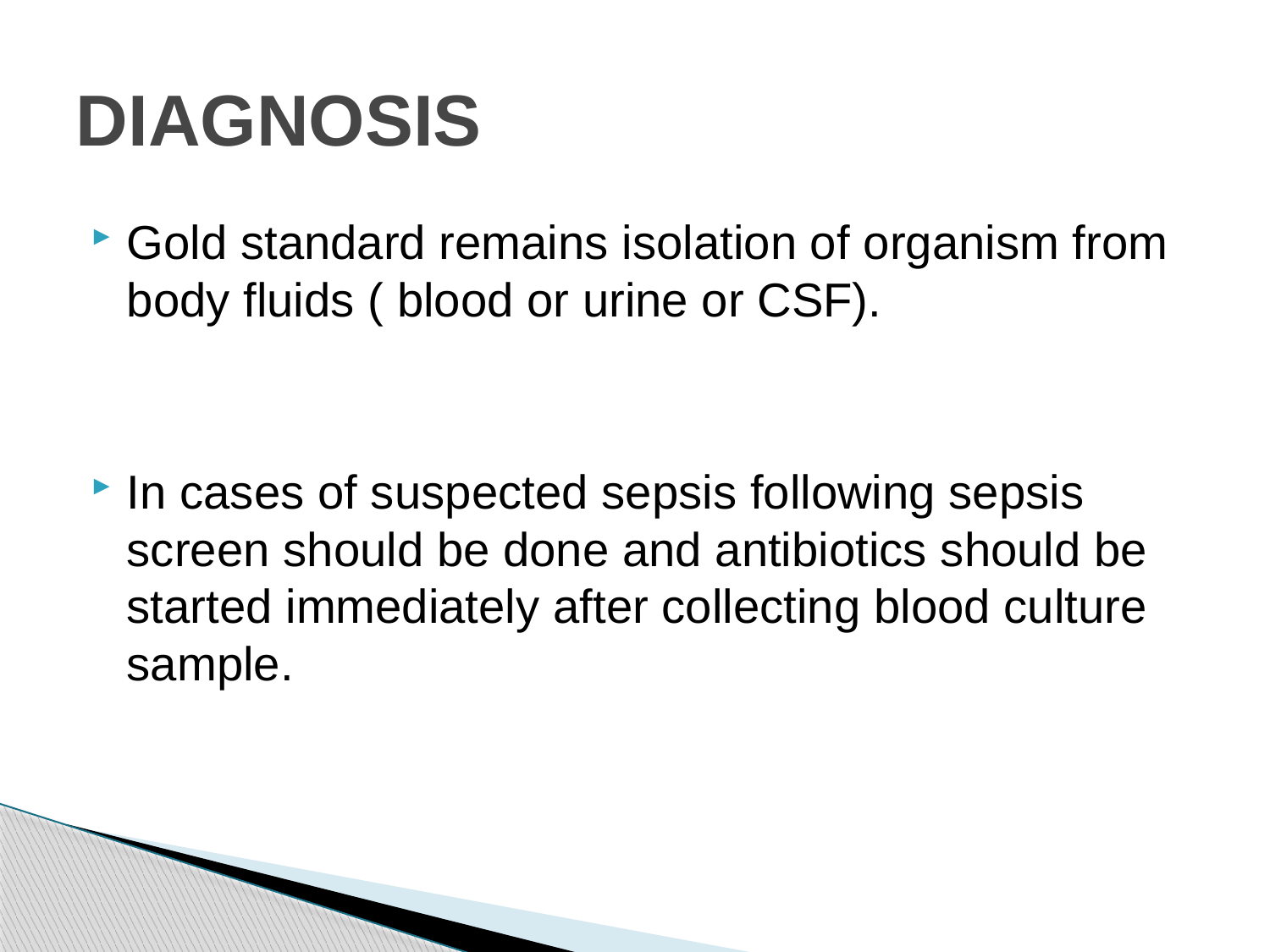

# DIAGNOSIS
Gold standard remains isolation of organism from body fluids ( blood or urine or CSF).

In cases of suspected sepsis following sepsis screen should be done and antibiotics should be started immediately after collecting blood culture sample.